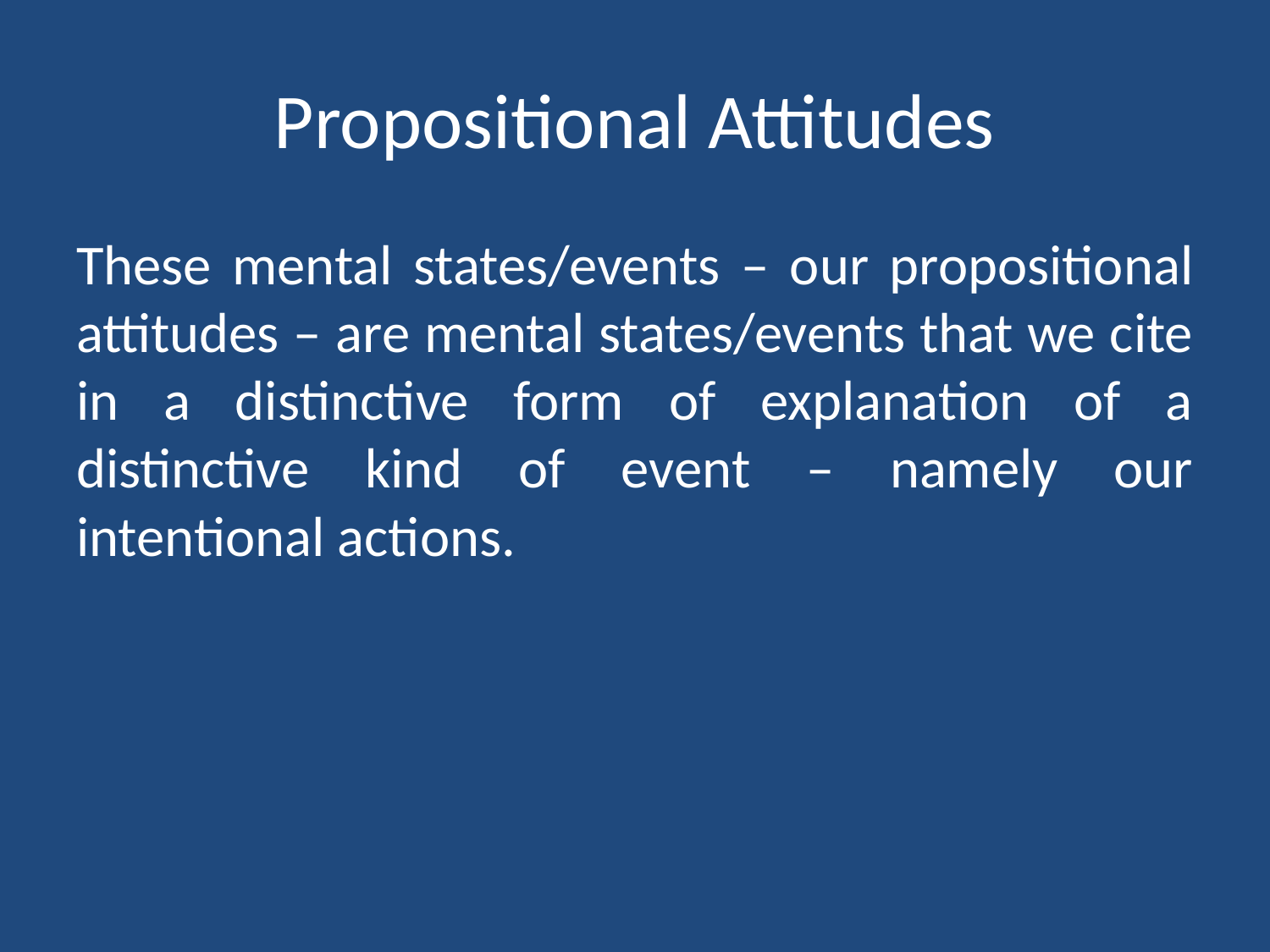

# Propositional Attitudes
These mental states/events – our propositional attitudes – are mental states/events that we cite in a distinctive form of explanation of a distinctive kind of event – namely our intentional actions.